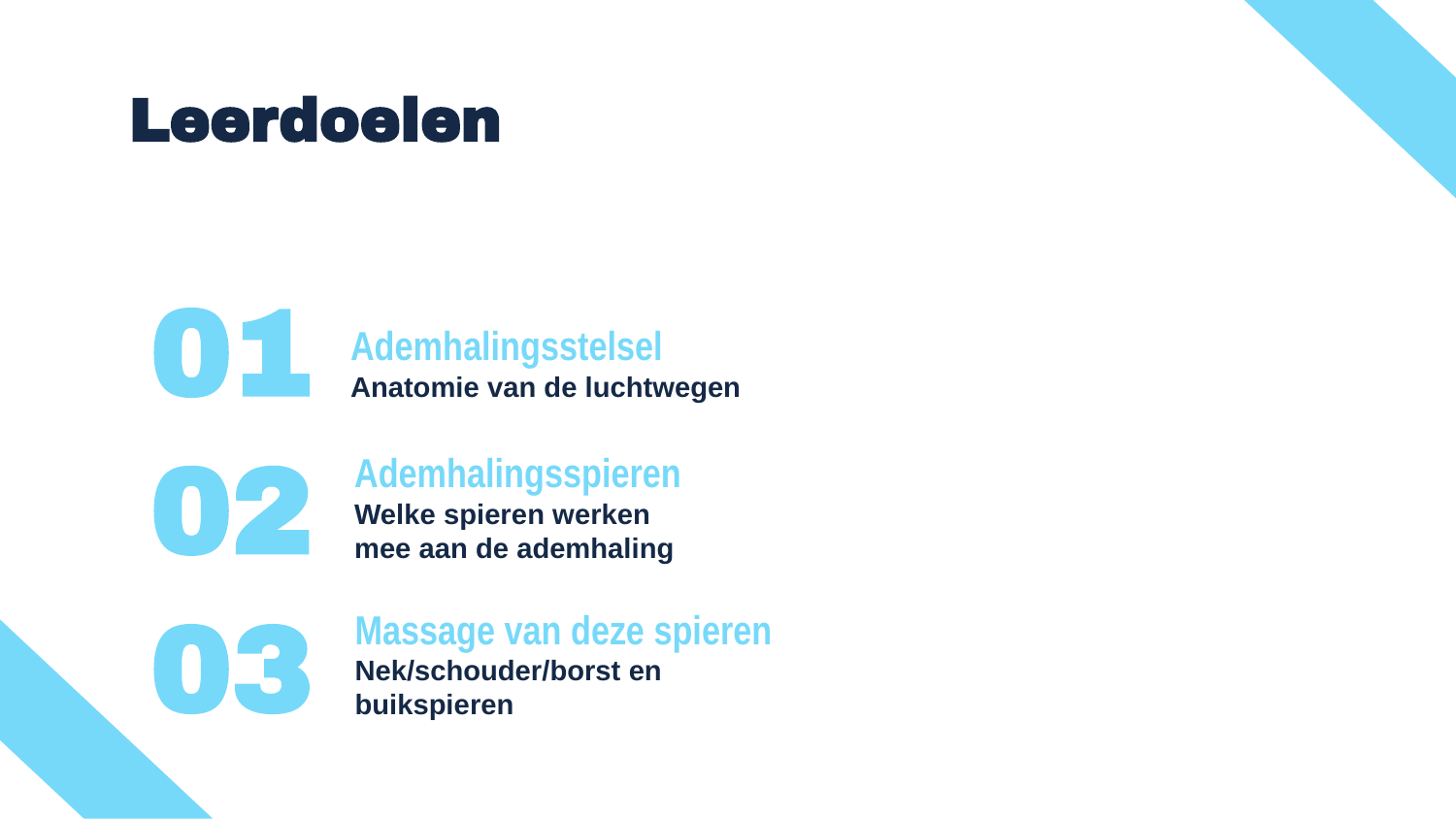

Leerdoelen
01
Ademhalingsstelsel
Anatomie van de luchtwegen
02
Ademhalingsspieren
Welke spieren werken mee aan de ademhaling

03

Massage van deze spieren
Nek/schouder/borst en
buikspieren